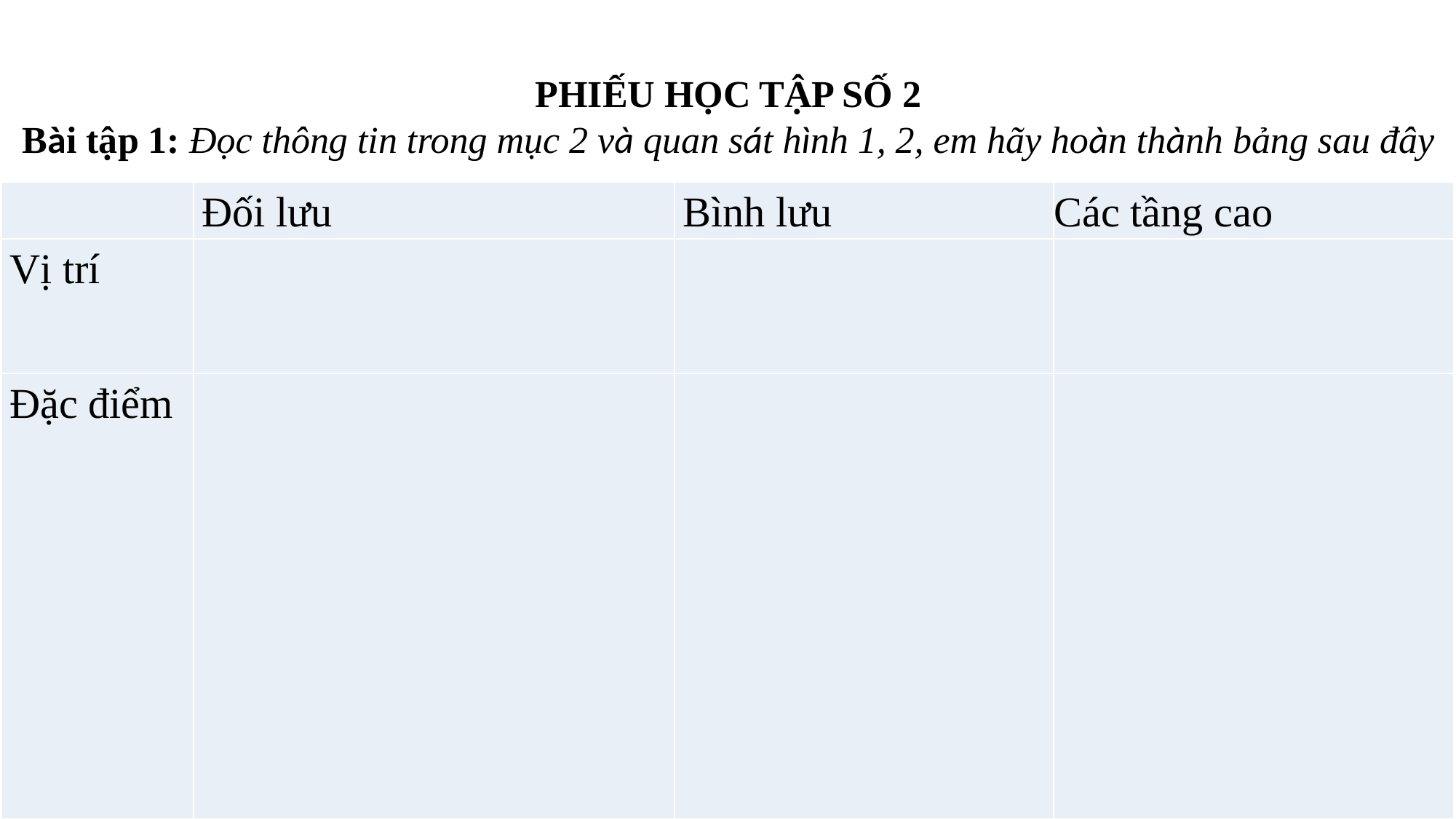

PHIẾU HỌC TẬP SỐ 2
Bài tập 1: Đọc thông tin trong mục 2 và quan sát hình 1, 2, em hãy hoàn thành bảng sau đây

|  | Đối lưu | Bình lưu | Các tầng cao |
| --- | --- | --- | --- |
| Vị trí |  |  |  |
| Đặc điểm |  |  |  |